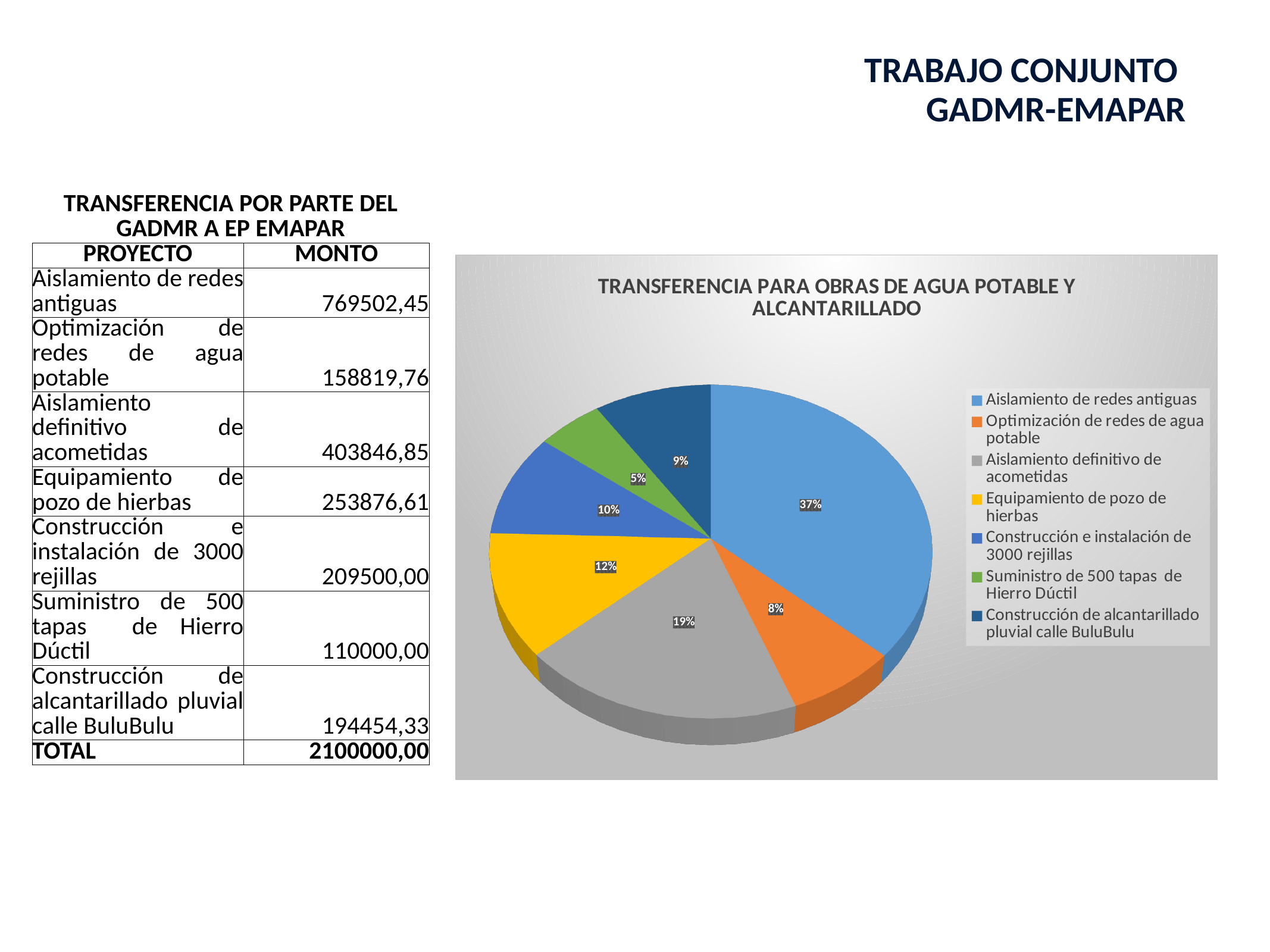

# TRABAJO CONJUNTO GADMR-EMAPAR
| TRANSFERENCIA POR PARTE DEL GADMR A EP EMAPAR |  |
| --- | --- |
| PROYECTO | MONTO |
| Aislamiento de redes antiguas | 769502,45 |
| Optimización de redes de agua potable | 158819,76 |
| Aislamiento definitivo de acometidas | 403846,85 |
| Equipamiento de pozo de hierbas | 253876,61 |
| Construcción e instalación de 3000 rejillas | 209500,00 |
| Suministro de 500 tapas de Hierro Dúctil | 110000,00 |
| Construcción de alcantarillado pluvial calle BuluBulu | 194454,33 |
| TOTAL | 2100000,00 |

[unsupported chart]